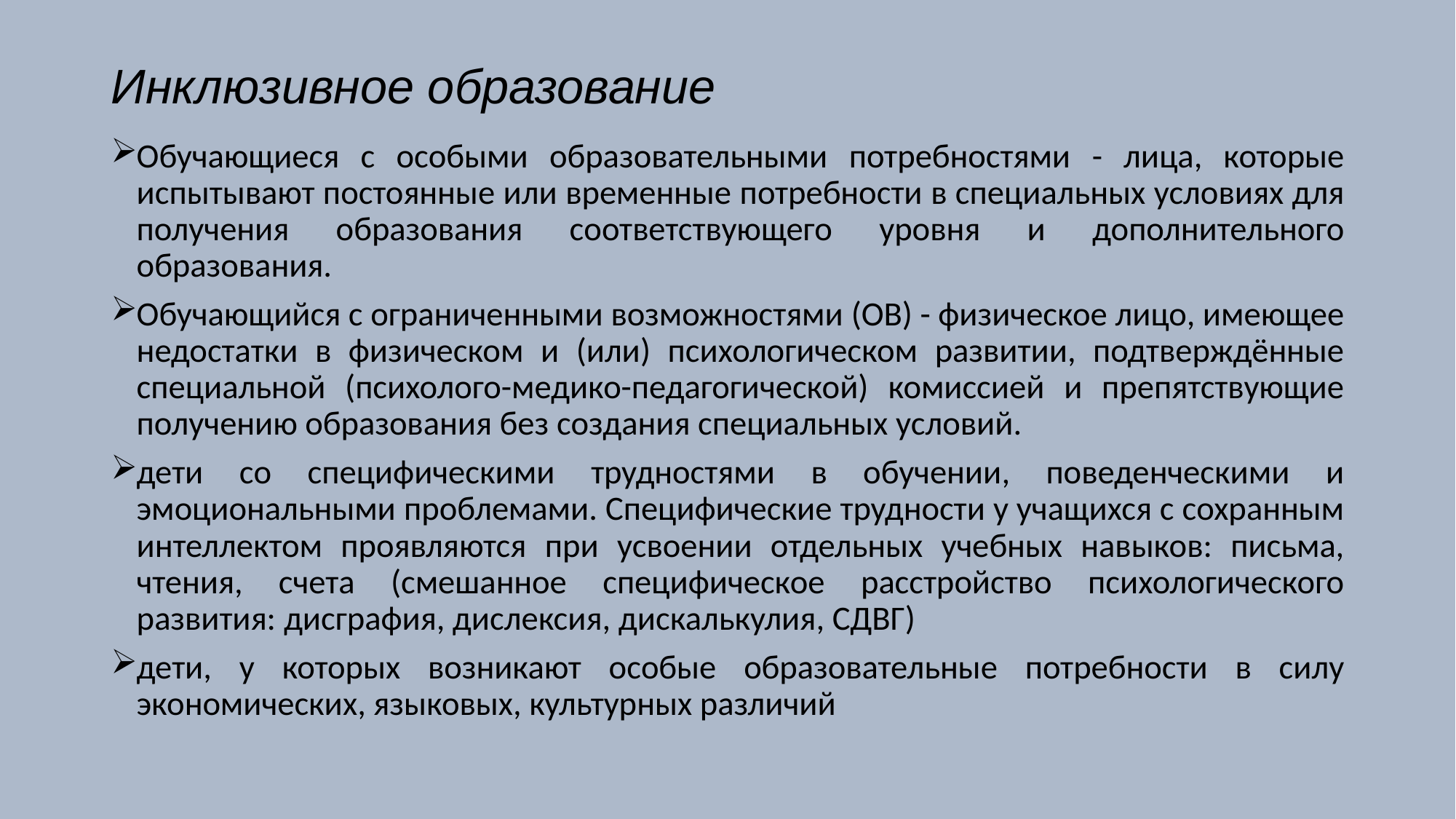

# Инклюзивное образование
Обучающиеся с особыми образовательными потребностями - лица, которые испытывают постоянные или временные потребности в специальных условиях для получения образования соответствующего уровня и дополнительного образования.
Обучающийся с ограниченными возможностями (ОВ) - физическое лицо, имеющее недостатки в физическом и (или) психологическом развитии, подтверждённые специальной (психолого-медико-педагогической) комиссией и препятствующие получению образования без создания специальных условий.
дети со специфическими трудностями в обучении, поведенческими и эмоциональными проблемами. Специфические трудности у учащихся с сохранным интеллектом проявляются при усвоении отдельных учебных навыков: письма, чтения, счета (смешанное специфическое расстройство психологического развития: дисграфия, дислексия, дискалькулия, СДВГ)
дети, у которых возникают особые образовательные потребности в силу экономических, языковых, культурных различий